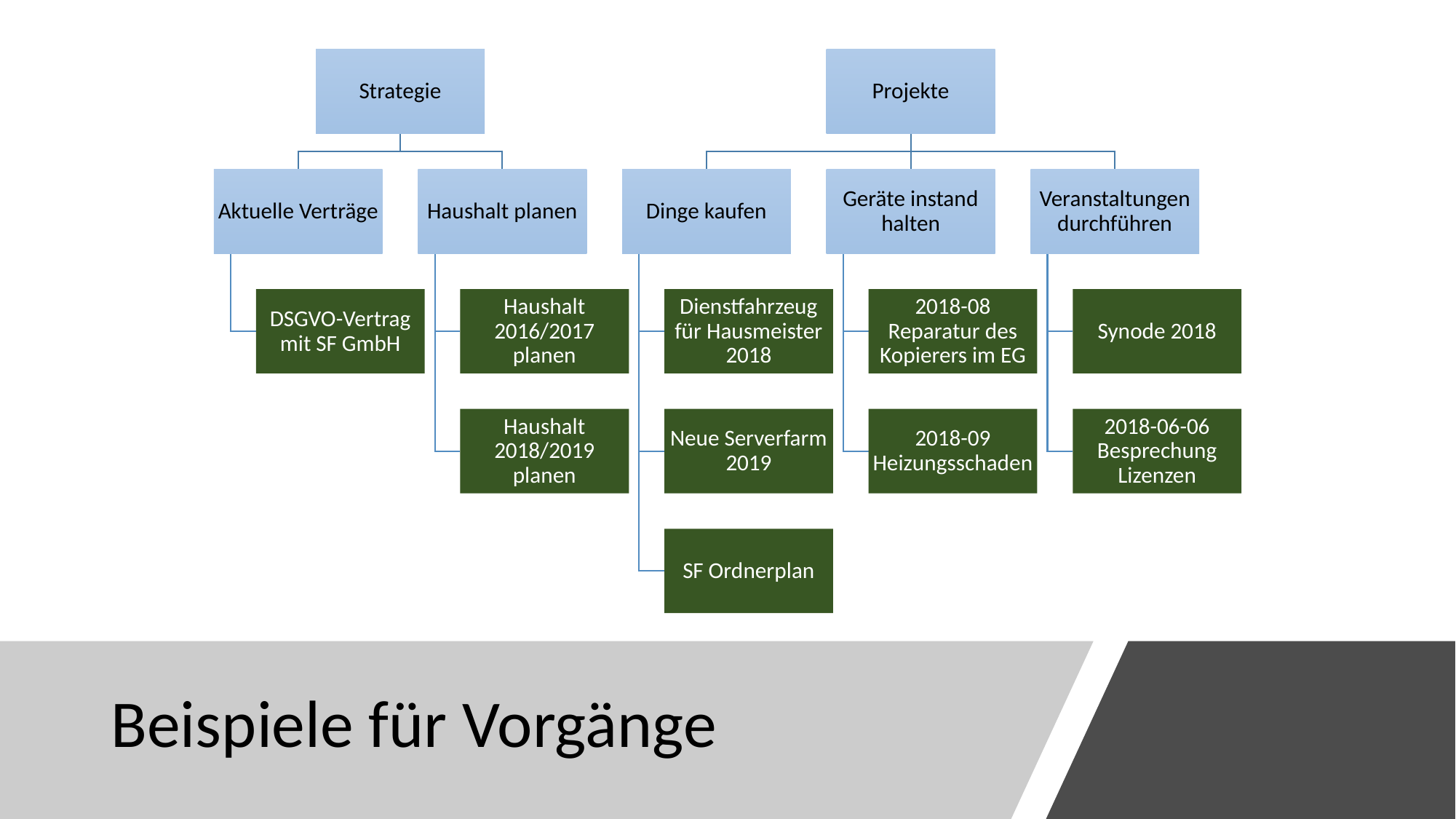

Strategie
Aktuelle Verträge
DSGVO-Vertrag mit SF GmbH
Haushalt planen
Haushalt 2016/2017 planen
Haushalt 2018/2019 planen
Projekte
Dinge kaufen
Dienstfahrzeug für Hausmeister 2018
Neue Serverfarm 2019
SF Ordnerplan
Geräte instand halten
2018-08 Reparatur des Kopierers im EG
2018-09 Heizungsschaden
Veranstaltungen durchführen
Synode 2018
2018-06-06 Besprechung Lizenzen

# Beispiele für Vorgänge